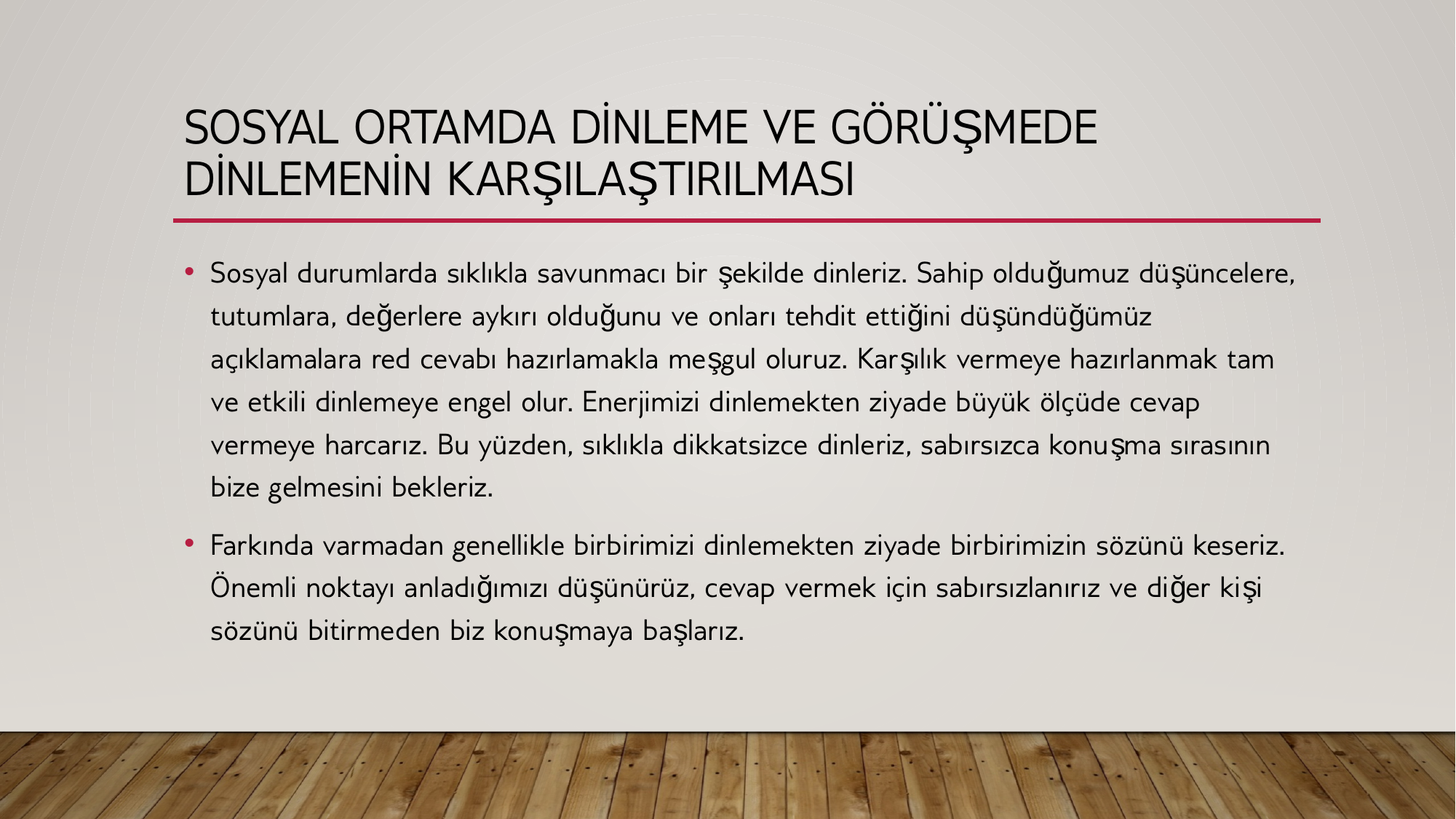

# Sosyal ortamda dinleme ve görüşmede dinlemenin karşılaştırılması
Sosyal durumlarda sıklıkla savunmacı bir şekilde dinleriz. Sahip olduğumuz düşüncelere, tutumlara, değerlere aykırı olduğunu ve onları tehdit ettiğini düşündüğümüz açıklamalara red cevabı hazırlamakla meşgul oluruz. Karşılık vermeye hazırlanmak tam ve etkili dinlemeye engel olur. Enerjimizi dinlemekten ziyade büyük ölçüde cevap vermeye harcarız. Bu yüzden, sıklıkla dikkatsizce dinleriz, sabırsızca konuşma sırasının bize gelmesini bekleriz.
Farkında varmadan genellikle birbirimizi dinlemekten ziyade birbirimizin sözünü keseriz. Önemli noktayı anladığımızı düşünürüz, cevap vermek için sabırsızlanırız ve diğer kişi sözünü bitirmeden biz konuşmaya başlarız.